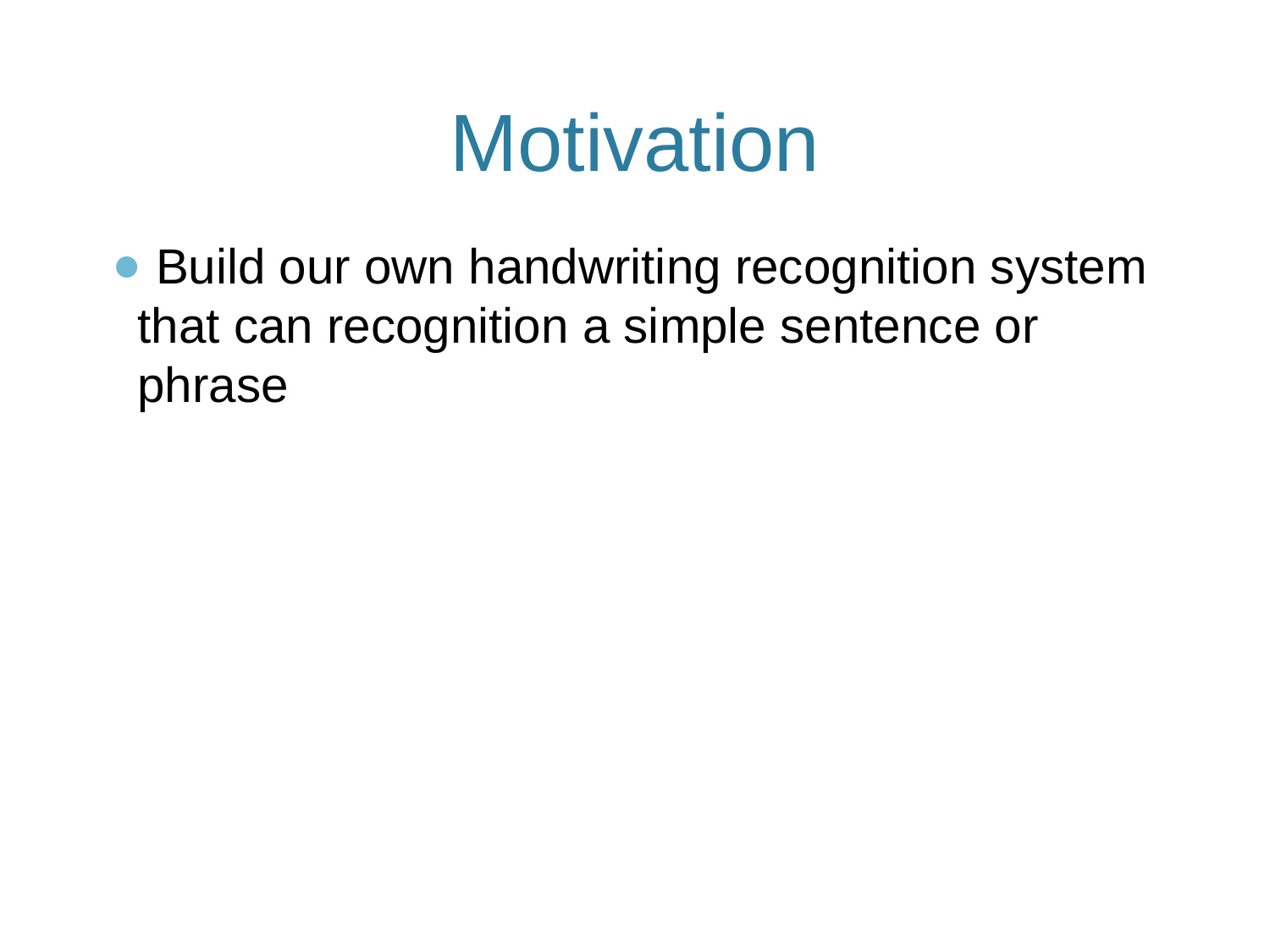

# Motivation
 Build our own handwriting recognition system that can recognition a simple sentence or phrase